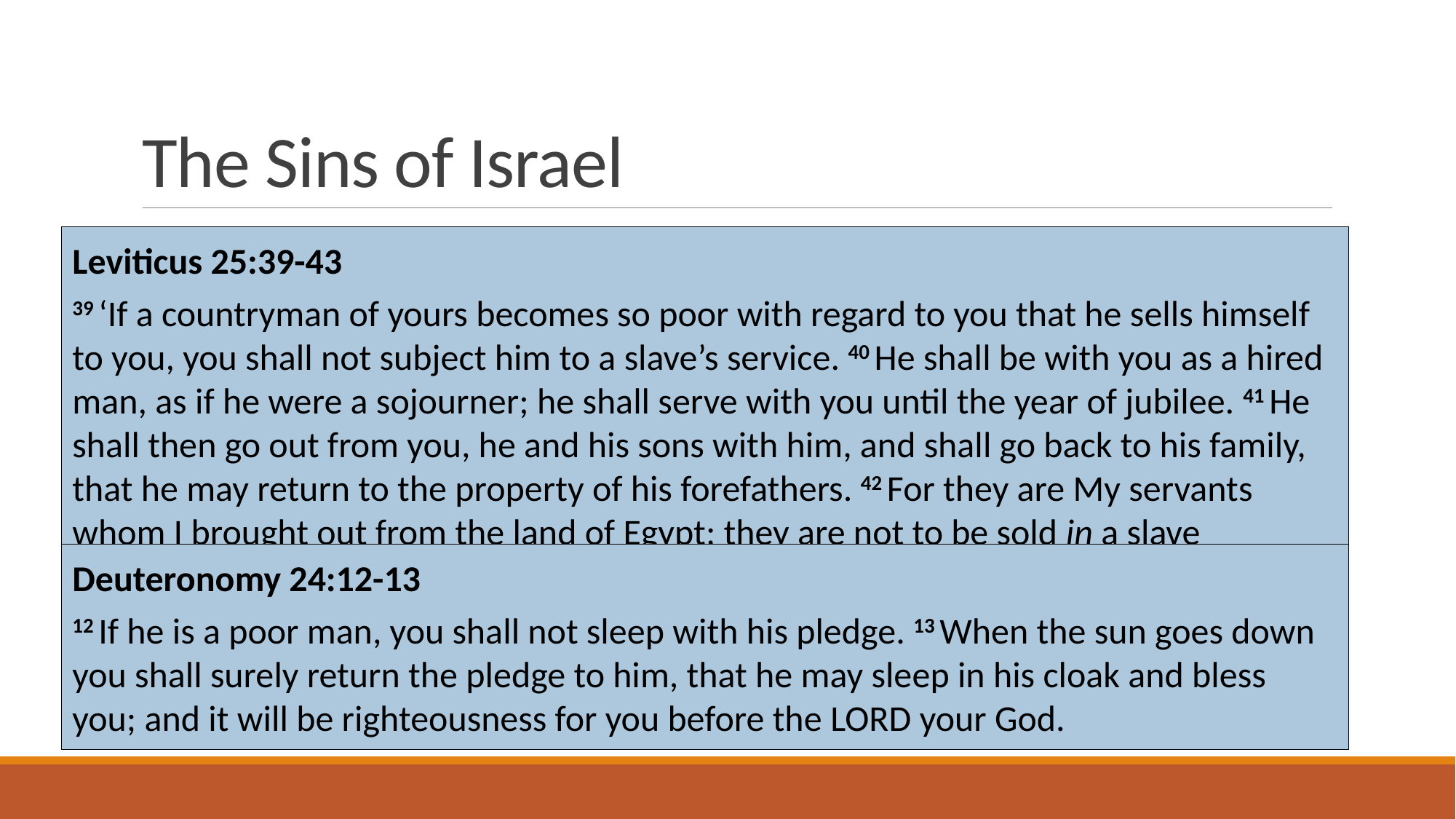

# The Sins of Israel
Leviticus 25:39-43
39 ‘If a countryman of yours becomes so poor with regard to you that he sells himself to you, you shall not subject him to a slave’s service. 40 He shall be with you as a hired man, as if he were a sojourner; he shall serve with you until the year of jubilee. 41 He shall then go out from you, he and his sons with him, and shall go back to his family, that he may return to the property of his forefathers. 42 For they are My servants whom I brought out from the land of Egypt; they are not to be sold in a slave sale. 43 You shall not rule over him with severity, but are to revere your God.
Sell the righteous for money and the need for a pair of sandals. (Lev. 25:39-46)
Mistreated the poor and the humble.
Father and son go to the same temple prostitute.
Garments taken in pledge are not returned at night (Deut. 24:12-13)
Abuse of power/authority

Deuteronomy 24:12-13
12 If he is a poor man, you shall not sleep with his pledge. 13 When the sun goes down you shall surely return the pledge to him, that he may sleep in his cloak and bless you; and it will be righteousness for you before the Lord your God.